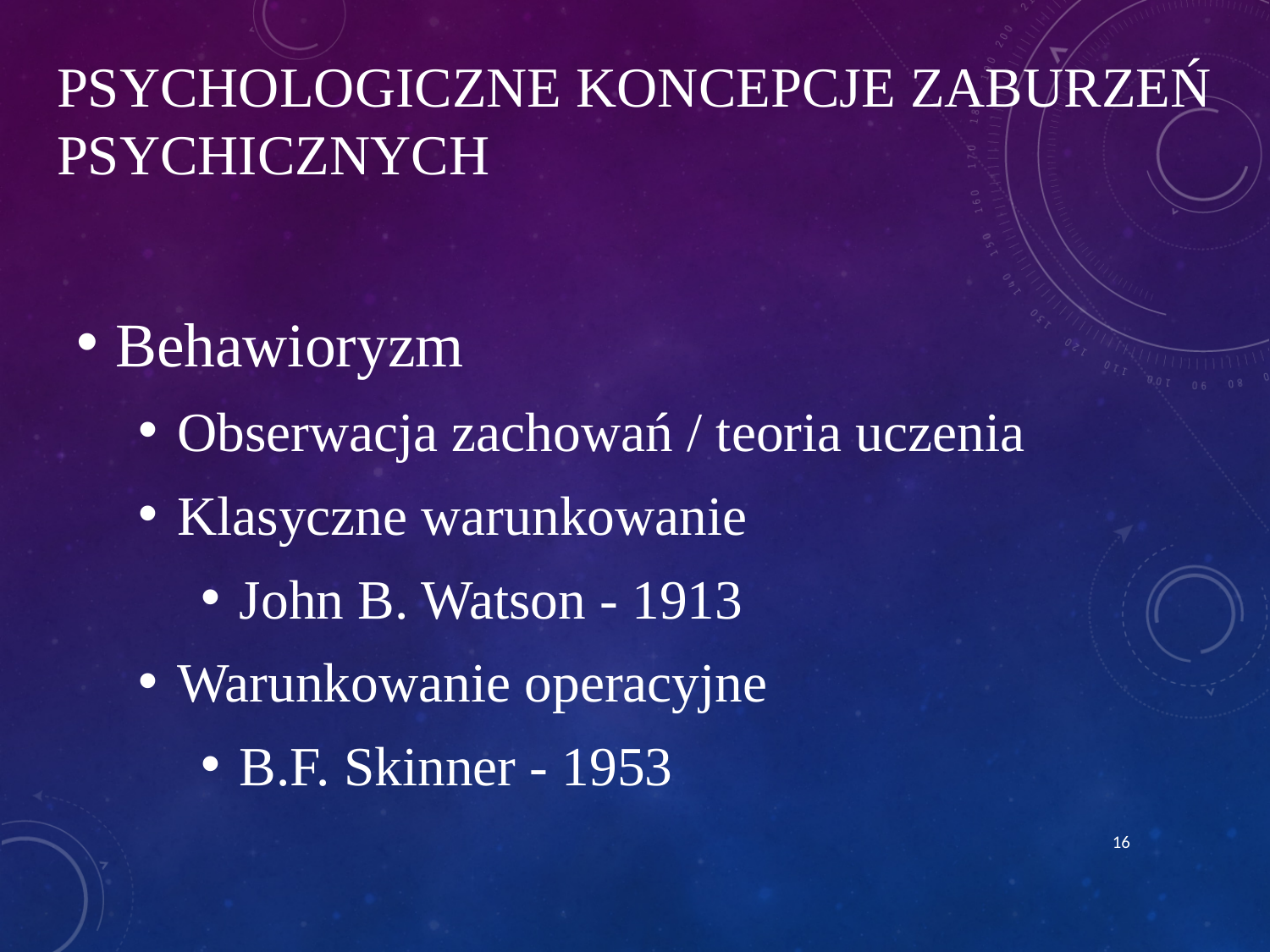

# Psychologiczne koncepcje zaburzeń psychicznych
Behawioryzm
Obserwacja zachowań / teoria uczenia
Klasyczne warunkowanie
John B. Watson - 1913
Warunkowanie operacyjne
B.F. Skinner - 1953
16